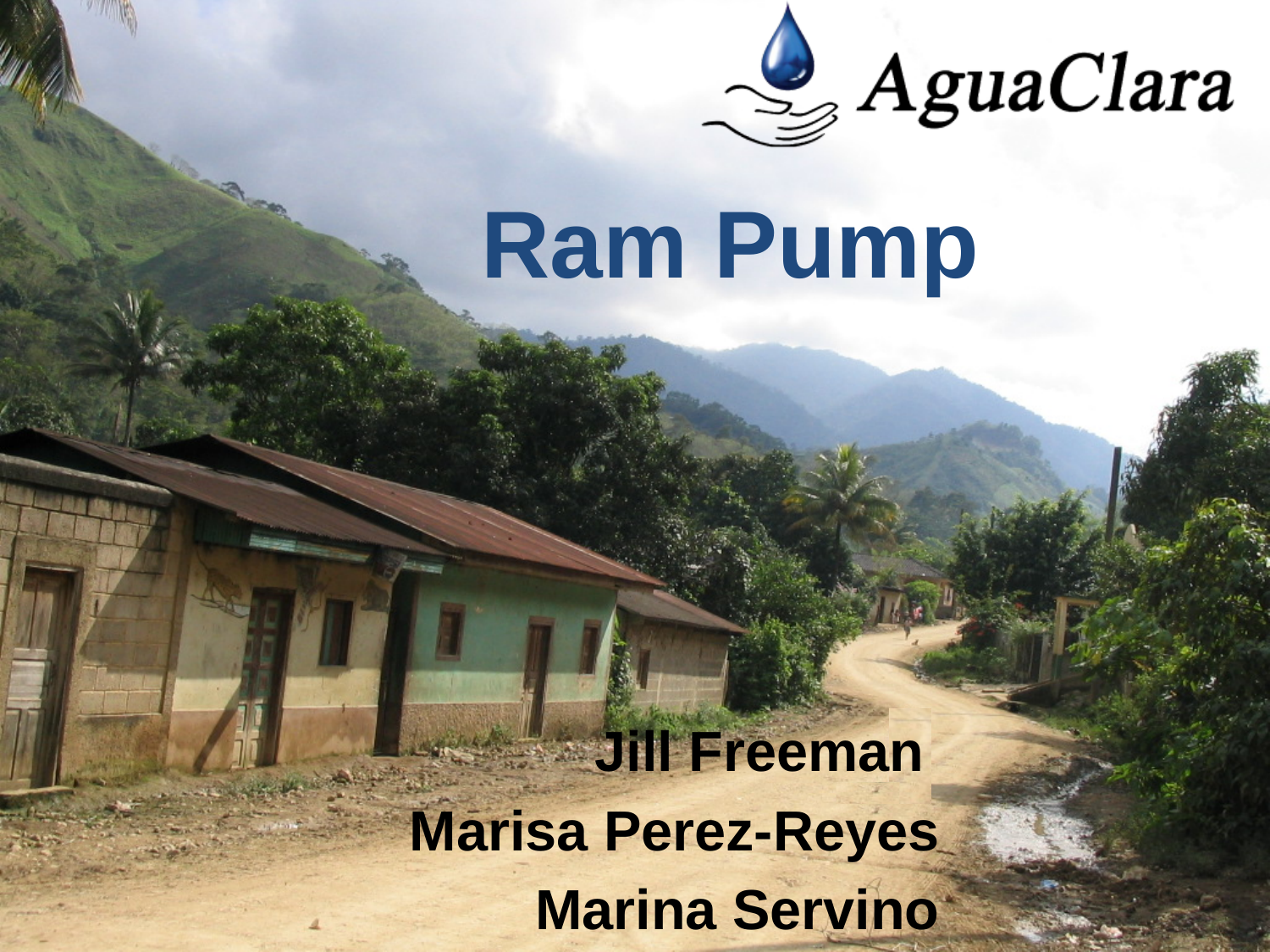

# Ram Pump
Jill Freeman
Marisa Perez-Reyes
Marina Servino